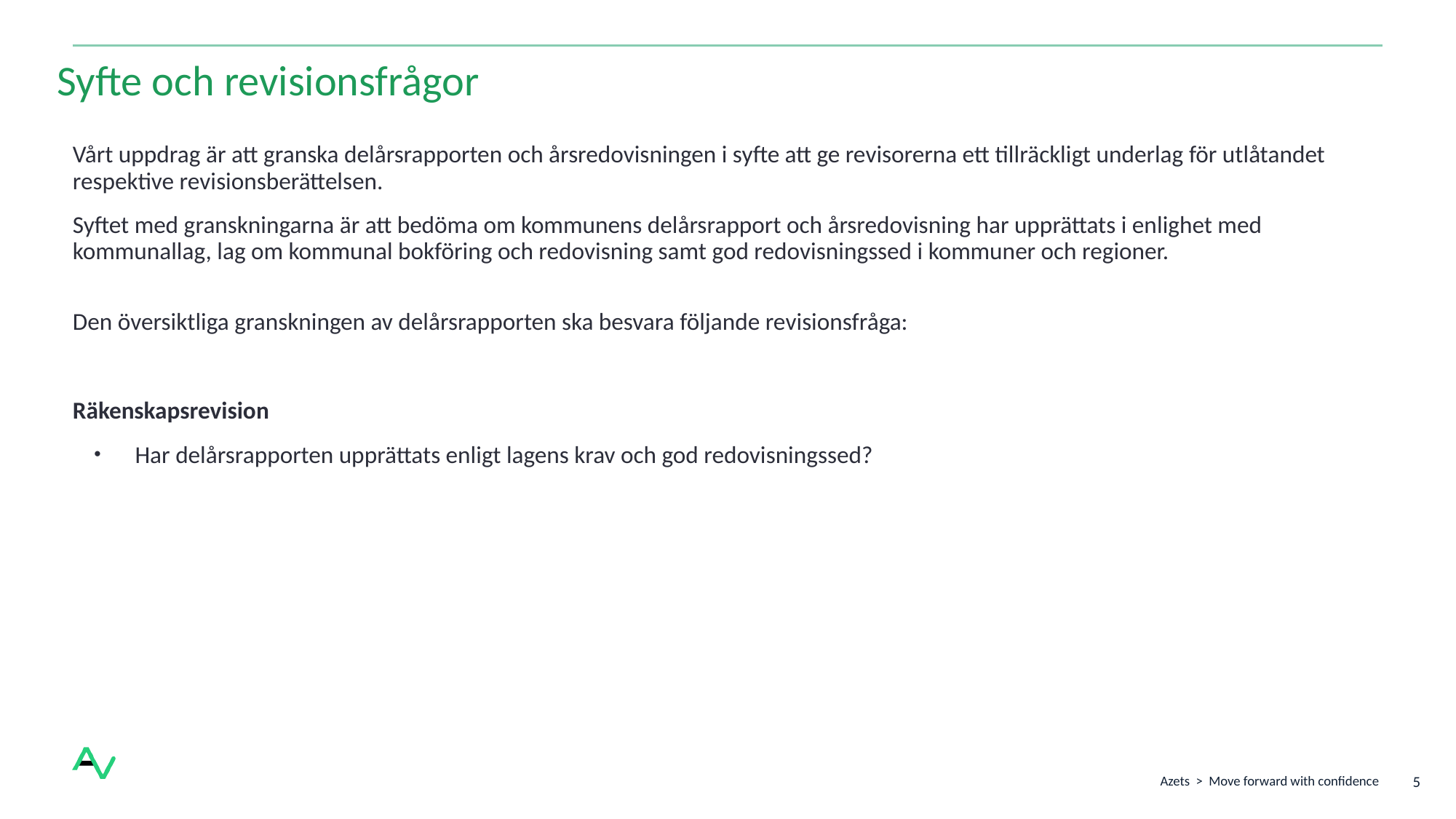

# Syfte och revisionsfrågor
Vårt uppdrag är att granska delårsrapporten och årsredovisningen i syfte att ge revisorerna ett tillräckligt underlag för utlåtandet respektive revisionsberättelsen.
Syftet med granskningarna är att bedöma om kommunens delårsrapport och årsredovisning har upprättats i enlighet med kommunallag, lag om kommunal bokföring och redovisning samt god redovisningssed i kommuner och regioner.
Den översiktliga granskningen av delårsrapporten ska besvara följande revisionsfråga:

Räkenskapsrevision
Har delårsrapporten upprättats enligt lagens krav och god redovisningssed?